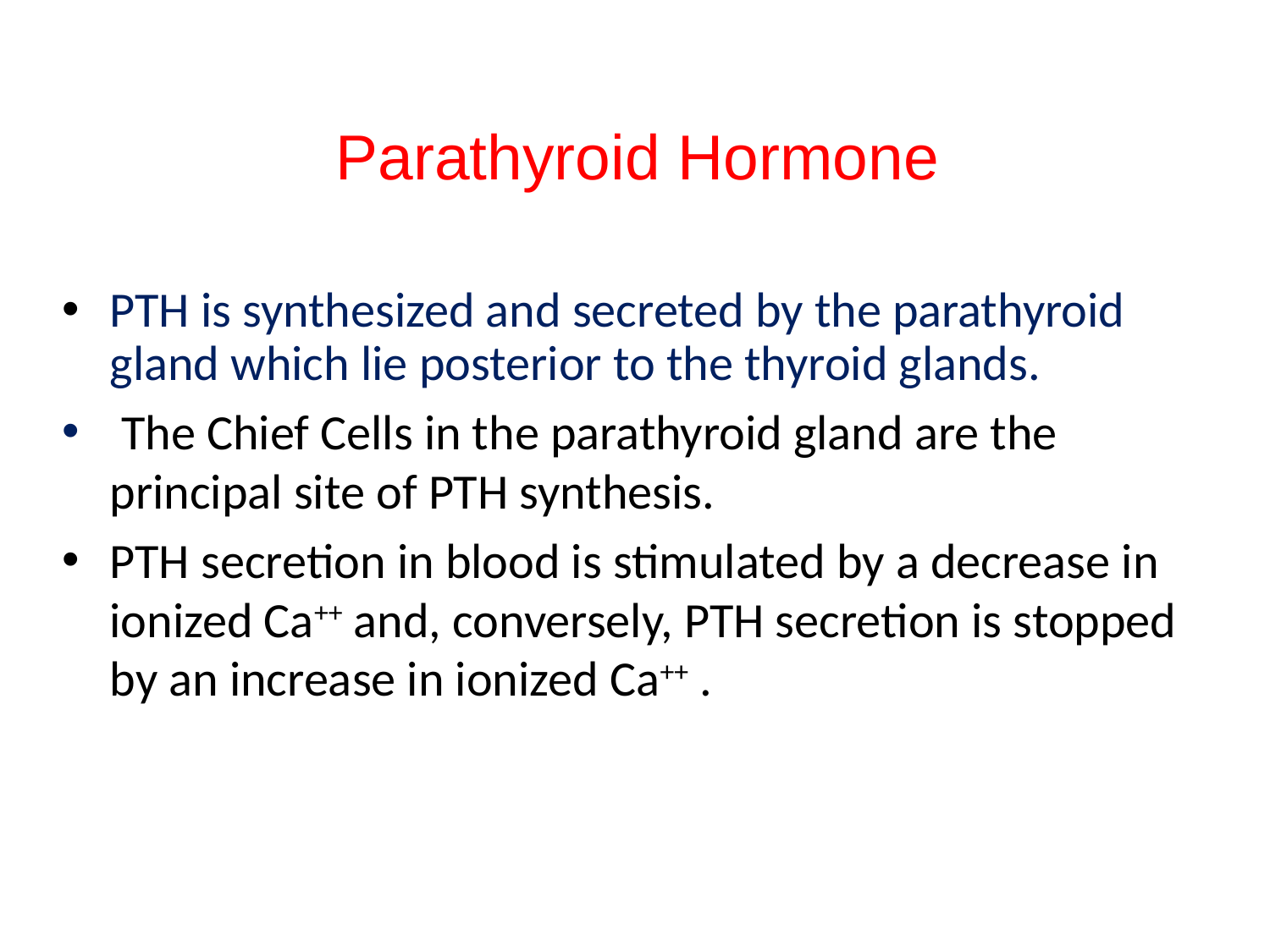

Parathyroid Hormone

PTH is synthesized and secreted by the parathyroid gland which lie posterior to the thyroid glands.
 The Chief Cells in the parathyroid gland are the principal site of PTH synthesis.
PTH secretion in blood is stimulated by a decrease in ionized Ca++ and, conversely, PTH secretion is stopped by an increase in ionized Ca++ .